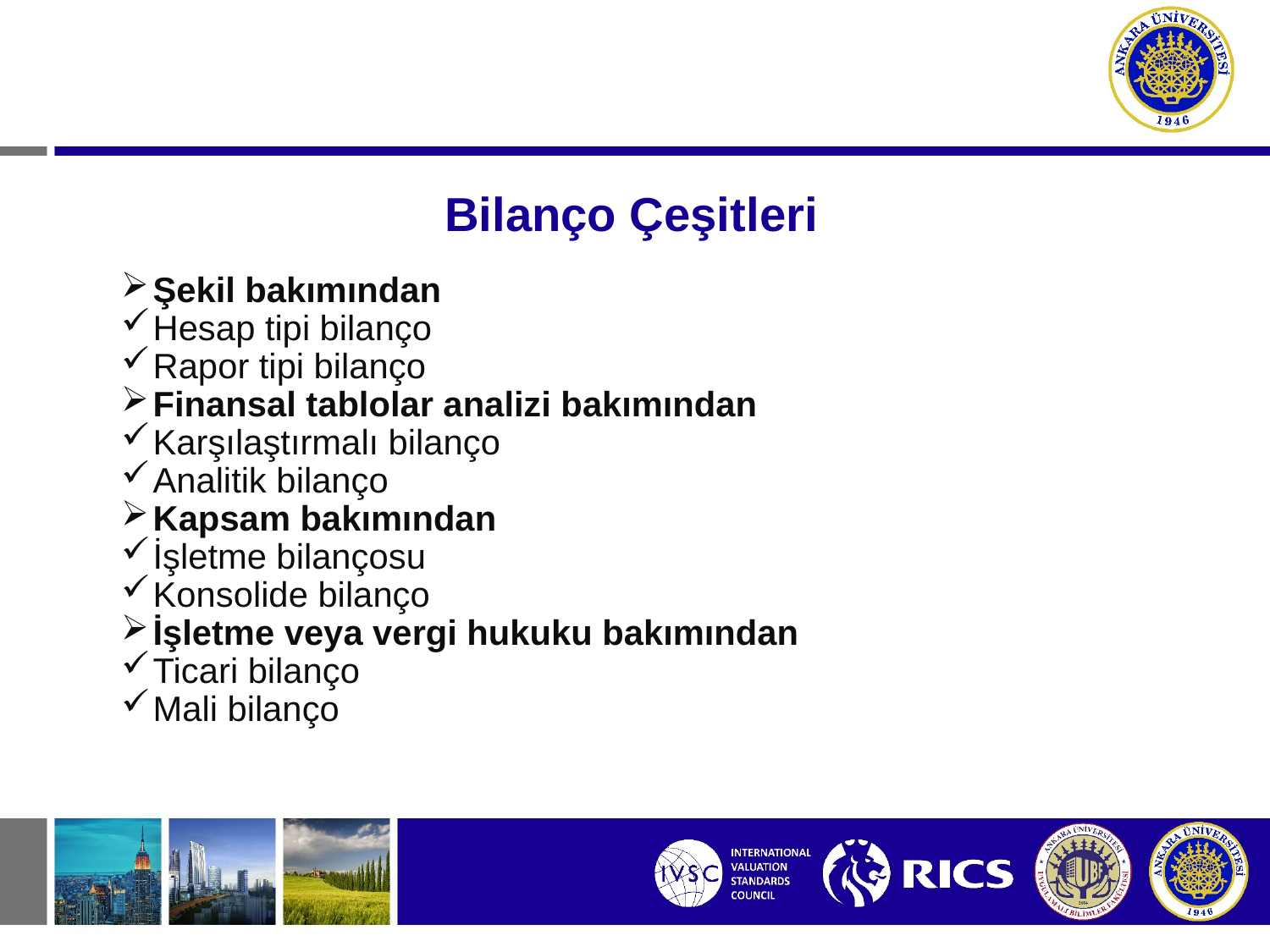

# Bilanço Çeşitleri
Şekil bakımından
Hesap tipi bilanço
Rapor tipi bilanço
Finansal tablolar analizi bakımından
Karşılaştırmalı bilanço
Analitik bilanço
Kapsam bakımından
İşletme bilançosu
Konsolide bilanço
İşletme veya vergi hukuku bakımından
Ticari bilanço
Mali bilanço